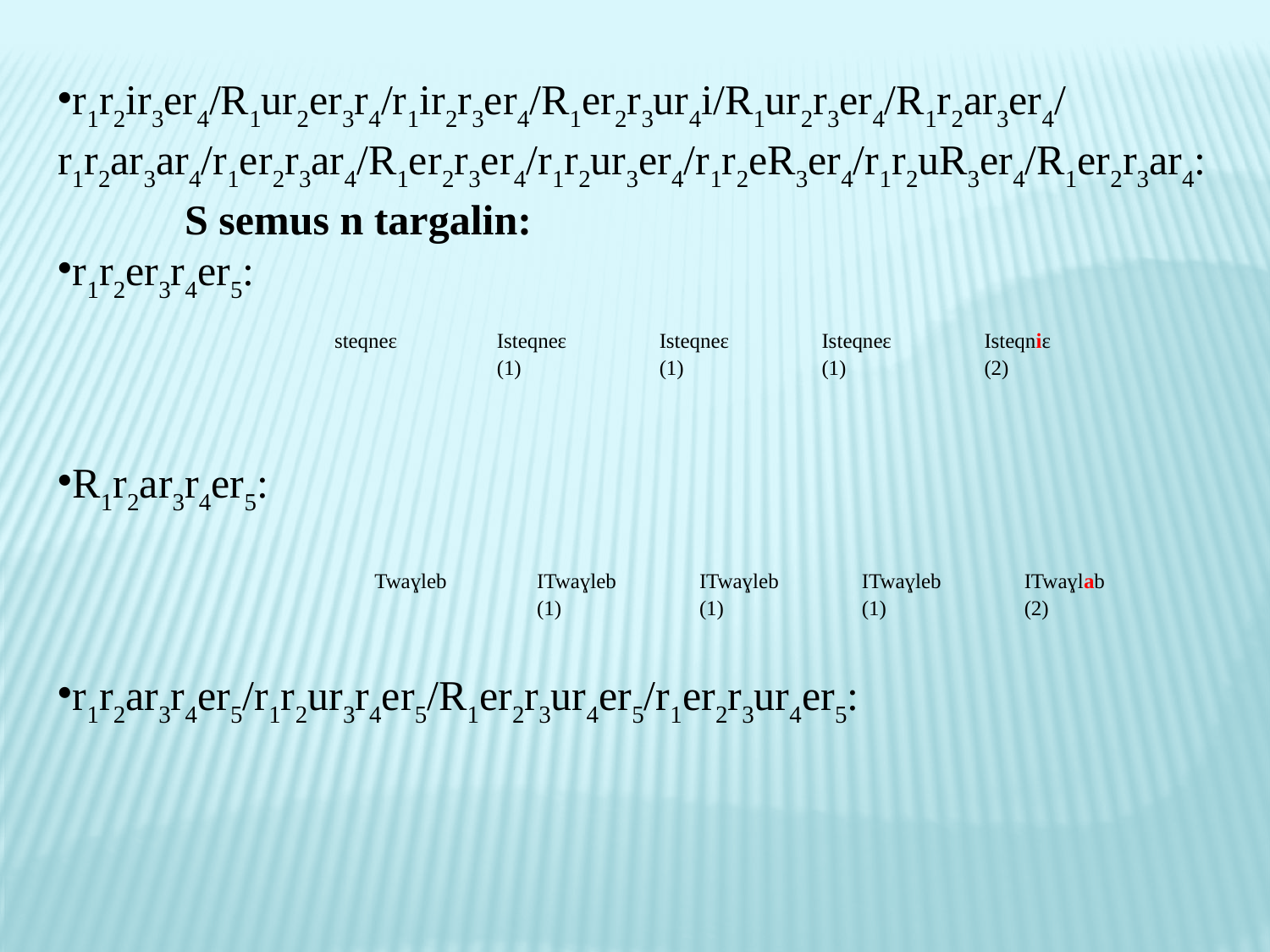

r1r2ir3er4/R1ur2er3r4/r1ir2r3er4/R1er2r3ur4i/R1ur2r3er4/R1r2ar3er4/r1r2ar3ar4/r1er2r3ar4/R1er2r3er4/r1r2ur3er4/r1r2eR3er4/r1r2uR3er4/R1er2r3ar4:
	S semus n targalin:
r1r2er3r4er5:

R1r2ar3r4er5:

r1r2ar3r4er5/r1r2ur3r4er5/R1er2r3ur4er5/r1er2r3ur4er5:
| steqneɛ | Isteqneɛ (1) | Isteqneɛ (1) | Isteqneɛ (1) | Isteqniɛ (2) |
| --- | --- | --- | --- | --- |
| Twaɣleb | ITwaɣleb (1) | ITwaɣleb (1) | ITwaɣleb (1) | ITwaɣlab (2) |
| --- | --- | --- | --- | --- |